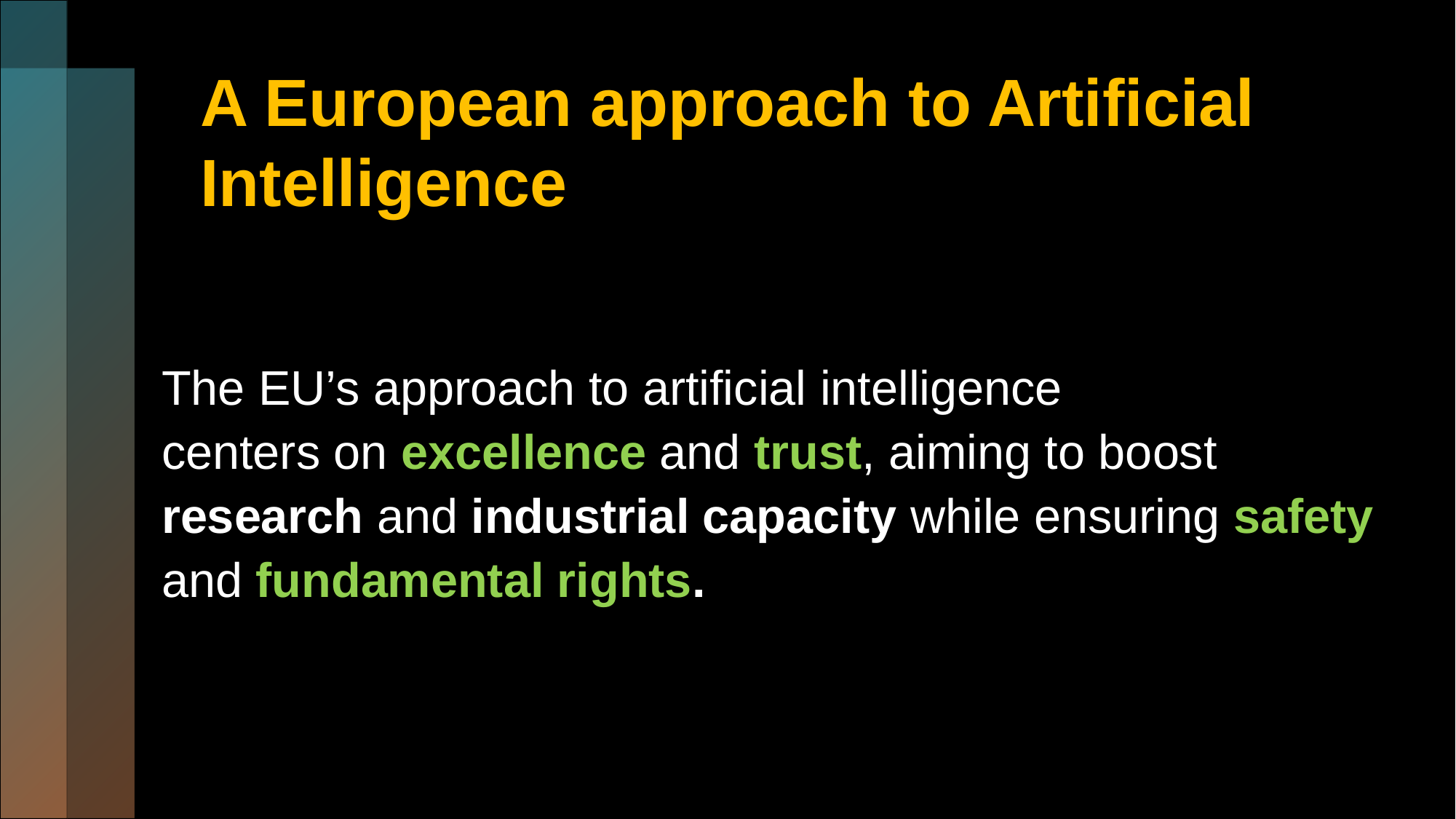

# A European approach to Artificial Intelligence
The EU’s approach to artificial intelligence
centers on excellence and trust, aiming to boost research and industrial capacity while ensuring safety and fundamental rights.